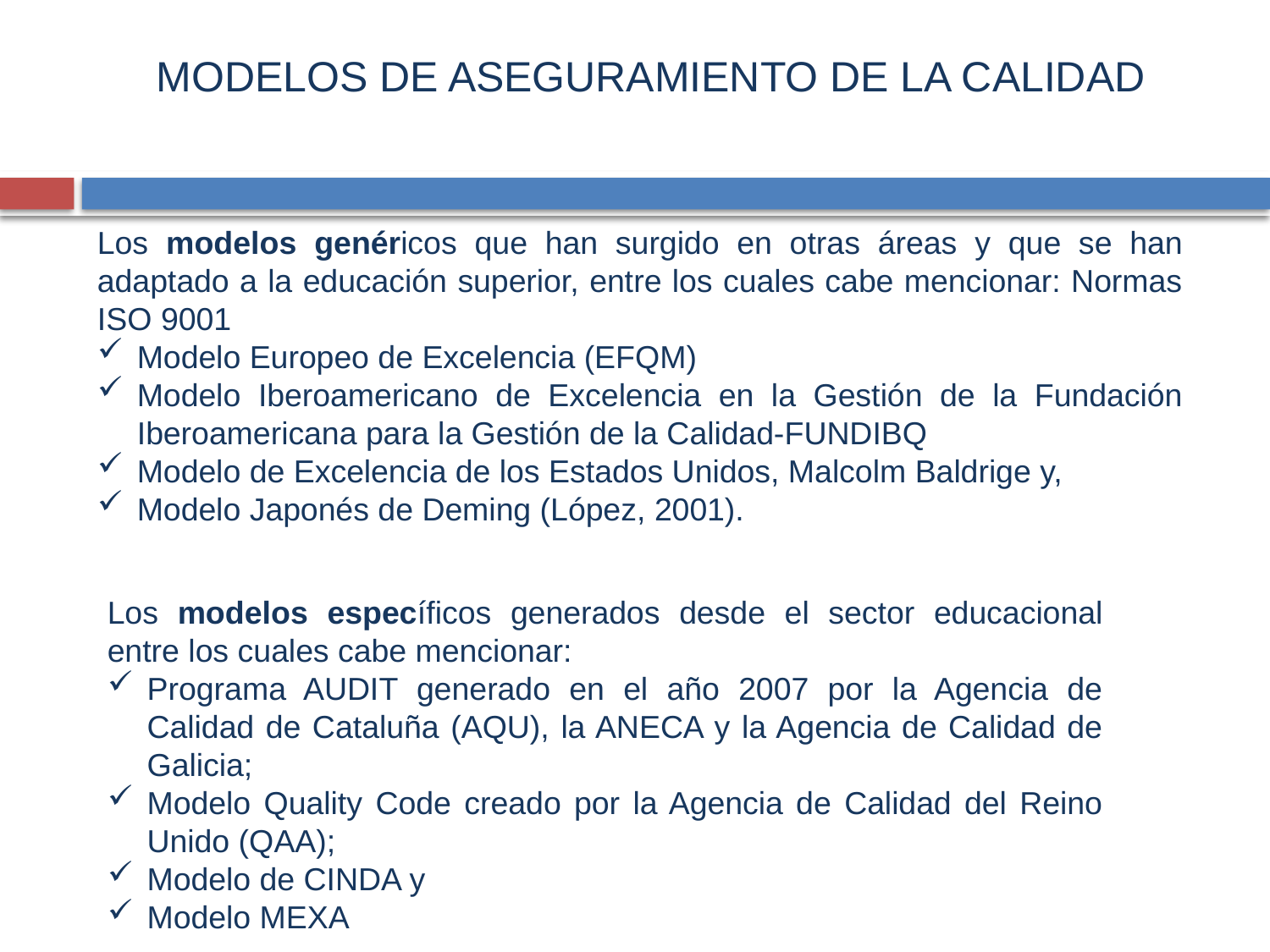

# MODELOS DE ASEGURAMIENTO DE LA CALIDAD
Los modelos genéricos que han surgido en otras áreas y que se han adaptado a la educación superior, entre los cuales cabe mencionar: Normas ISO 9001
Modelo Europeo de Excelencia (EFQM)
Modelo Iberoamericano de Excelencia en la Gestión de la Fundación Iberoamericana para la Gestión de la Calidad-FUNDIBQ
Modelo de Excelencia de los Estados Unidos, Malcolm Baldrige y,
Modelo Japonés de Deming (López, 2001).
Los modelos específicos generados desde el sector educacional entre los cuales cabe mencionar:
Programa AUDIT generado en el año 2007 por la Agencia de Calidad de Cataluña (AQU), la ANECA y la Agencia de Calidad de Galicia;
Modelo Quality Code creado por la Agencia de Calidad del Reino Unido (QAA);
Modelo de CINDA y
Modelo MEXA